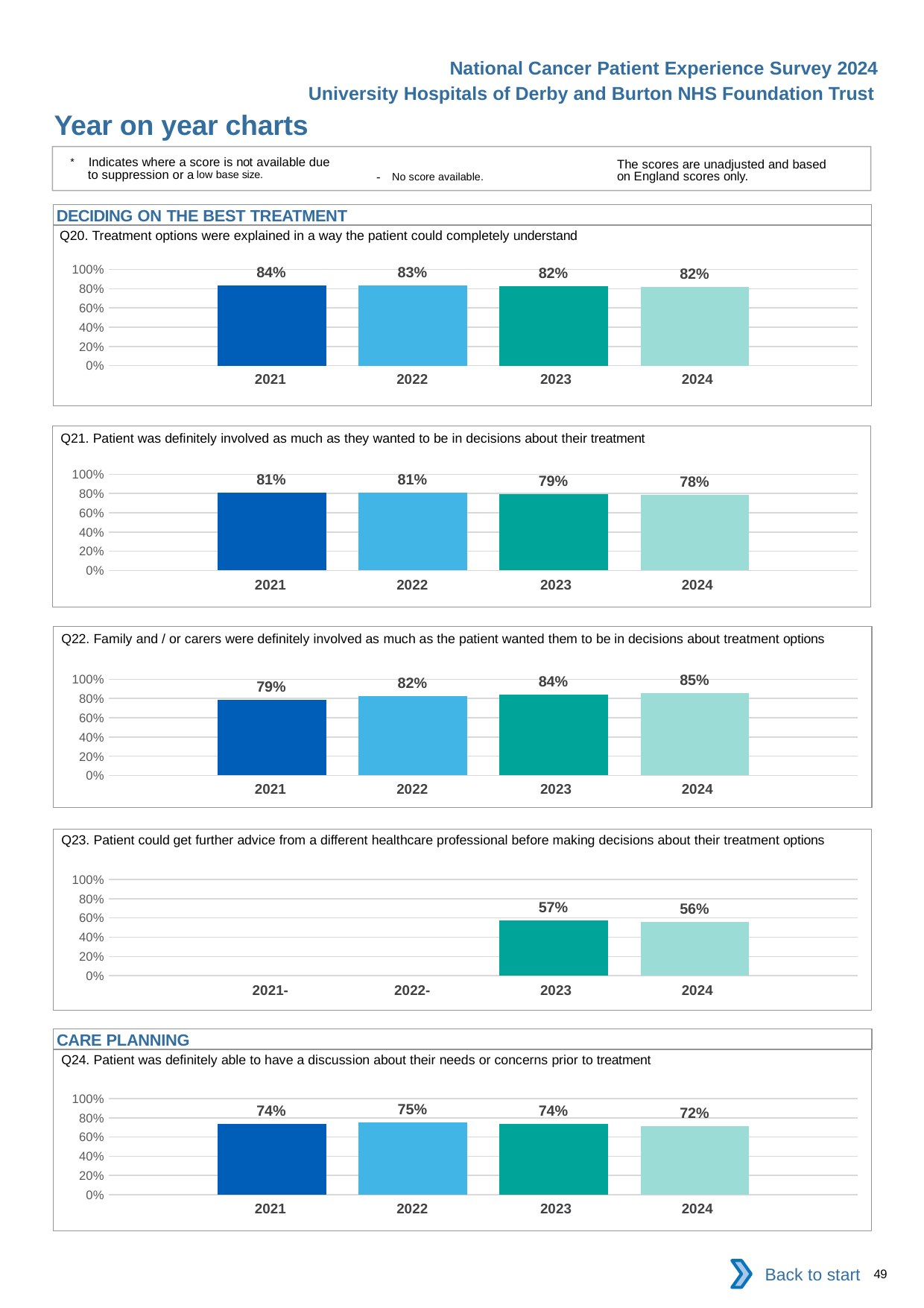

National Cancer Patient Experience Survey 2024
University Hospitals of Derby and Burton NHS Foundation Trust
Year on year charts

*  Indicates where a score is not available due to suppression or a low base size.
The scores are unadjusted and based on England scores only.
- No score available.
DECIDING ON THE BEST TREATMENT
Q20. Treatment options were explained in a way the patient could completely understand

### Chart

| Category | 2021 | 2022 | 2023 | 2024 |
|---|---|---|---|---|
| Category 1 | 0.8352018 | 0.8333333 | 0.8244423 | 0.8189338 |
| 2021 | 2022 | 2023 | 2024 |
| --- | --- | --- | --- |
Q21. Patient was definitely involved as much as they wanted to be in decisions about their treatment

### Chart

| Category | 2021 | 2022 | 2023 | 2024 |
|---|---|---|---|---|
| Category 1 | 0.8110993 | 0.8089054 | 0.7917834 | 0.7838313 |
| 2021 | 2022 | 2023 | 2024 |
| --- | --- | --- | --- |
Q22. Family and / or carers were definitely involved as much as the patient wanted them to be in decisions about treatment options

### Chart

| Category | 2021 | 2022 | 2023 | 2024 |
|---|---|---|---|---|
| Category 1 | 0.7888889 | 0.8221757 | 0.8430353 | 0.8548865 |
| 2021 | 2022 | 2023 | 2024 |
| --- | --- | --- | --- |
Q23. Patient could get further advice from a different healthcare professional before making decisions about their treatment options

### Chart

| Category | 2021 | 2022 | 2023 | 2024 |
|---|---|---|---|---|
| Category 1 | None | None | 0.5709459 | 0.5606061 |
| 2021- | 2022- | 2023 | 2024 |
| --- | --- | --- | --- |
CARE PLANNING
Q24. Patient was definitely able to have a discussion about their needs or concerns prior to treatment

### Chart

| Category | 2021 | 2022 | 2023 | 2024 |
|---|---|---|---|---|
| Category 1 | 0.7377622 | 0.7497527 | 0.7352941 | 0.7157895 |
| 2021 | 2022 | 2023 | 2024 |
| --- | --- | --- | --- |
Back to start

49